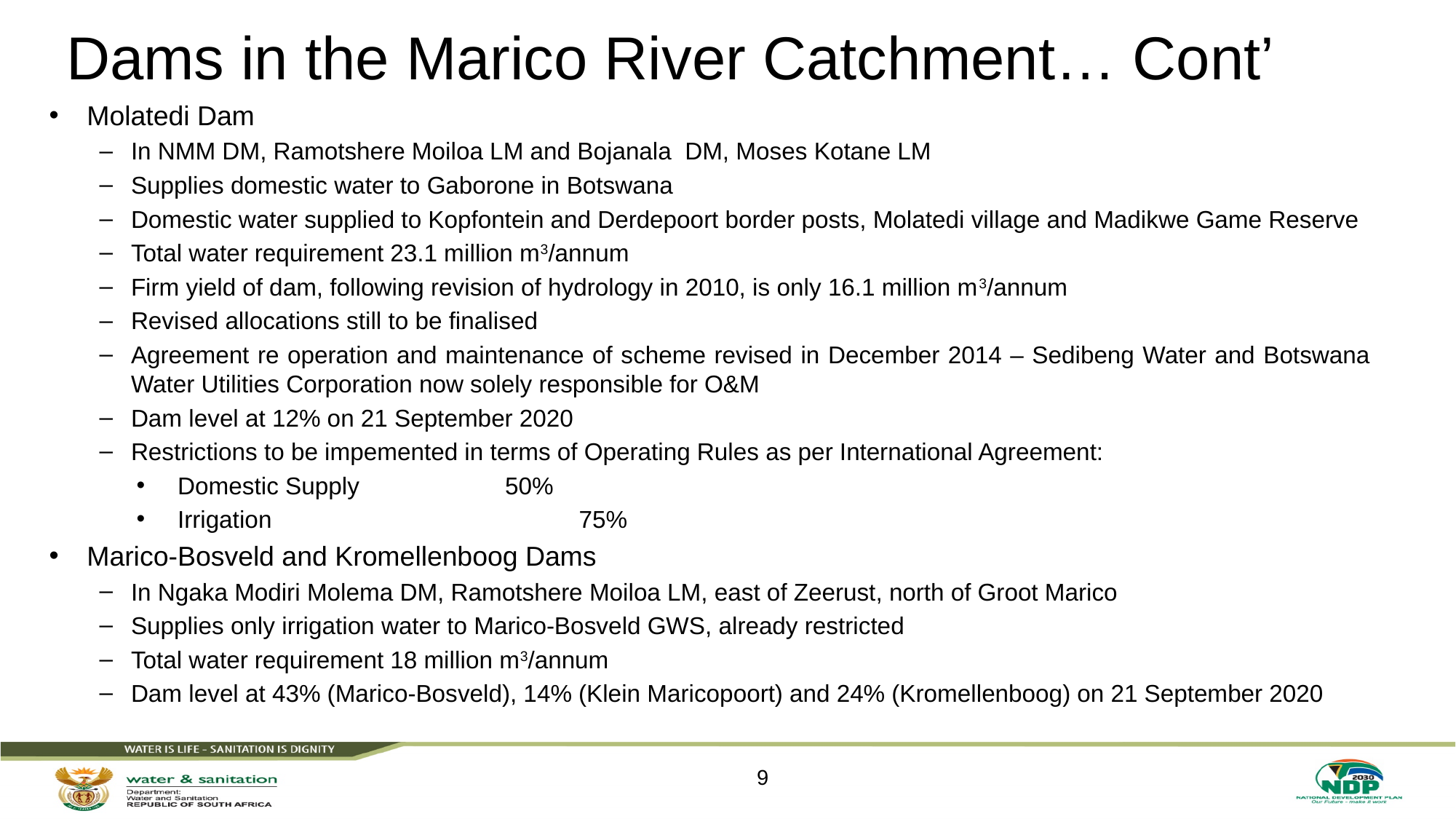

# Dams in the Marico River Catchment… Cont’
Molatedi Dam
In NMM DM, Ramotshere Moiloa LM and Bojanala  DM, Moses Kotane LM
Supplies domestic water to Gaborone in Botswana
Domestic water supplied to Kopfontein and Derdepoort border posts, Molatedi village and Madikwe Game Reserve
Total water requirement 23.1 million m3/annum
Firm yield of dam, following revision of hydrology in 2010, is only 16.1 million m3/annum
Revised allocations still to be finalised
Agreement re operation and maintenance of scheme revised in December 2014 – Sedibeng Water and Botswana Water Utilities Corporation now solely responsible for O&M
Dam level at 12% on 21 September 2020
Restrictions to be impemented in terms of Operating Rules as per International Agreement:
Domestic Supply		50%
Irrigation			           75%
Marico-Bosveld and Kromellenboog Dams
In Ngaka Modiri Molema DM, Ramotshere Moiloa LM, east of Zeerust, north of Groot Marico
Supplies only irrigation water to Marico-Bosveld GWS, already restricted
Total water requirement 18 million m3/annum
Dam level at 43% (Marico-Bosveld), 14% (Klein Maricopoort) and 24% (Kromellenboog) on 21 September 2020

9